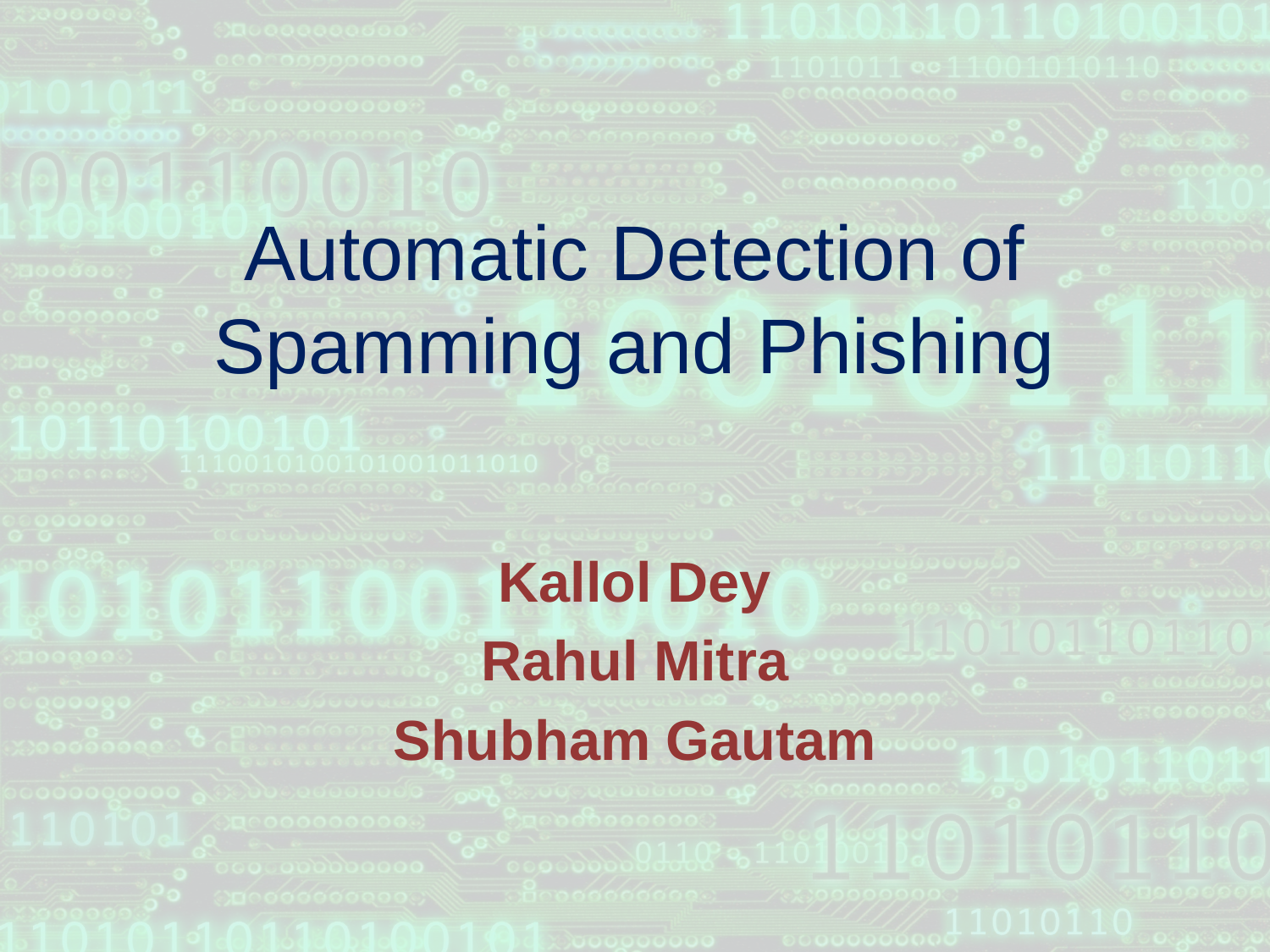

# Automatic Detection of Spamming and Phishing
Kallol Dey
Rahul Mitra
Shubham Gautam